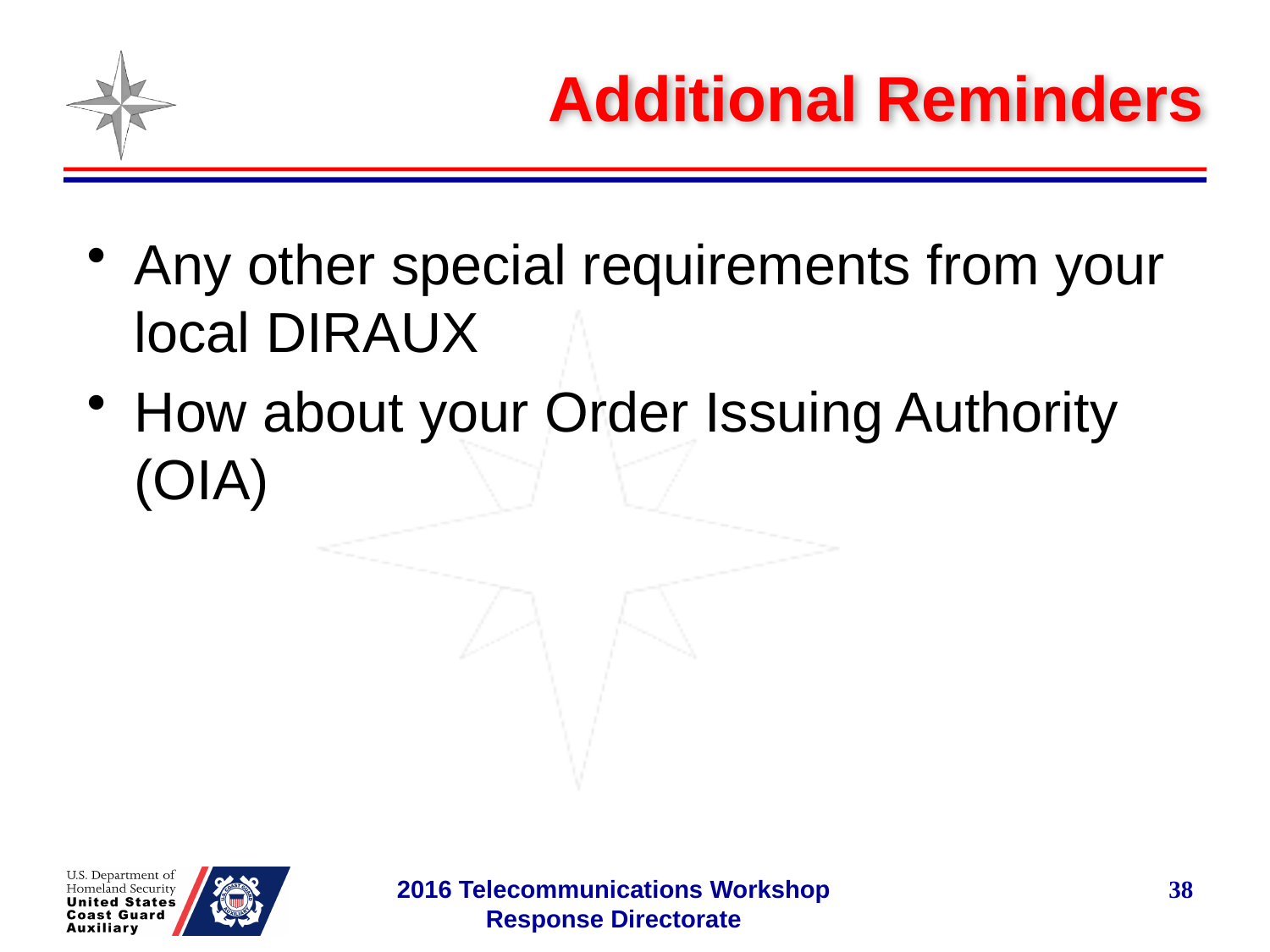

# Additional Reminders
Any other special requirements from your local DIRAUX
How about your Order Issuing Authority (OIA)
38
2016 Telecommunications Workshop
Response Directorate